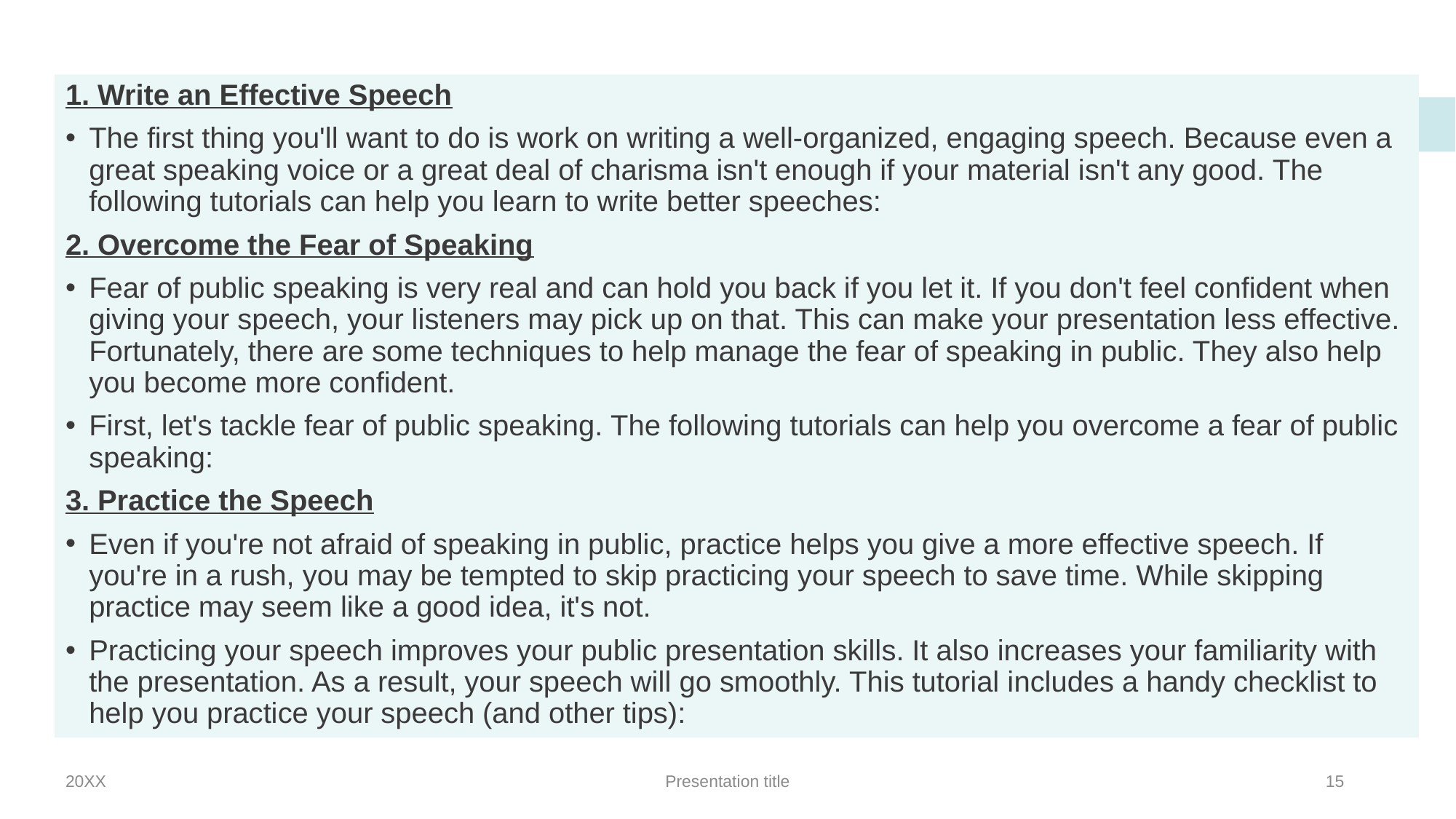

1. Write an Effective Speech
The first thing you'll want to do is work on writing a well-organized, engaging speech. Because even a great speaking voice or a great deal of charisma isn't enough if your material isn't any good. The following tutorials can help you learn to write better speeches:
2. Overcome the Fear of Speaking
Fear of public speaking is very real and can hold you back if you let it. If you don't feel confident when giving your speech, your listeners may pick up on that. This can make your presentation less effective. Fortunately, there are some techniques to help manage the fear of speaking in public. They also help you become more confident.
First, let's tackle fear of public speaking. The following tutorials can help you overcome a fear of public speaking:
3. Practice the Speech
Even if you're not afraid of speaking in public, practice helps you give a more effective speech. If you're in a rush, you may be tempted to skip practicing your speech to save time. While skipping practice may seem like a good idea, it's not.
Practicing your speech improves your public presentation skills. It also increases your familiarity with the presentation. As a result, your speech will go smoothly. This tutorial includes a handy checklist to help you practice your speech (and other tips):
20XX
Presentation title
15